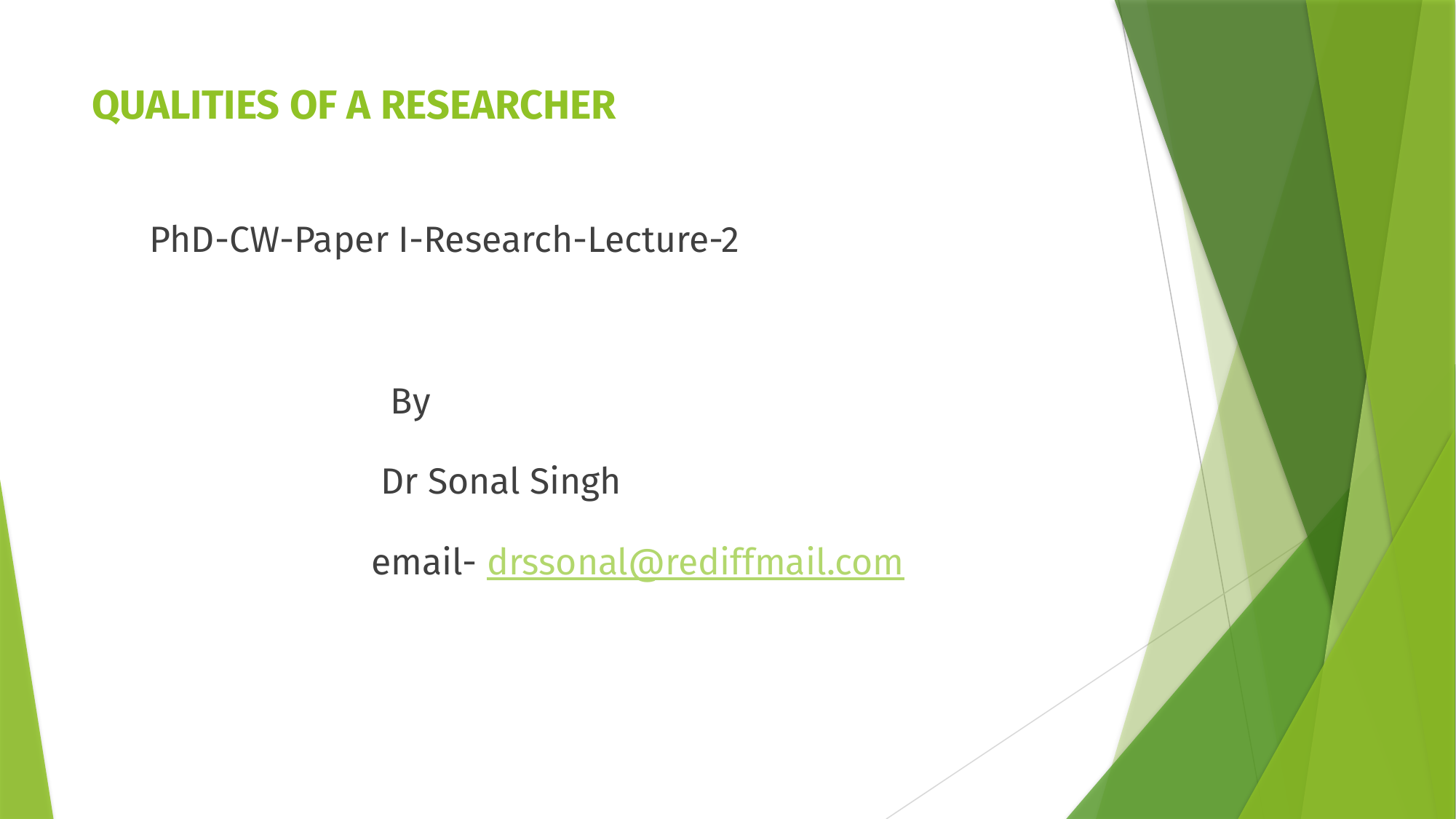

# QUALITIES OF A RESEARCHER
      PhD-CW-Paper I-Research-Lecture-2

                               By
                              Dr Sonal Singh
                             email- drssonal@rediffmail.com